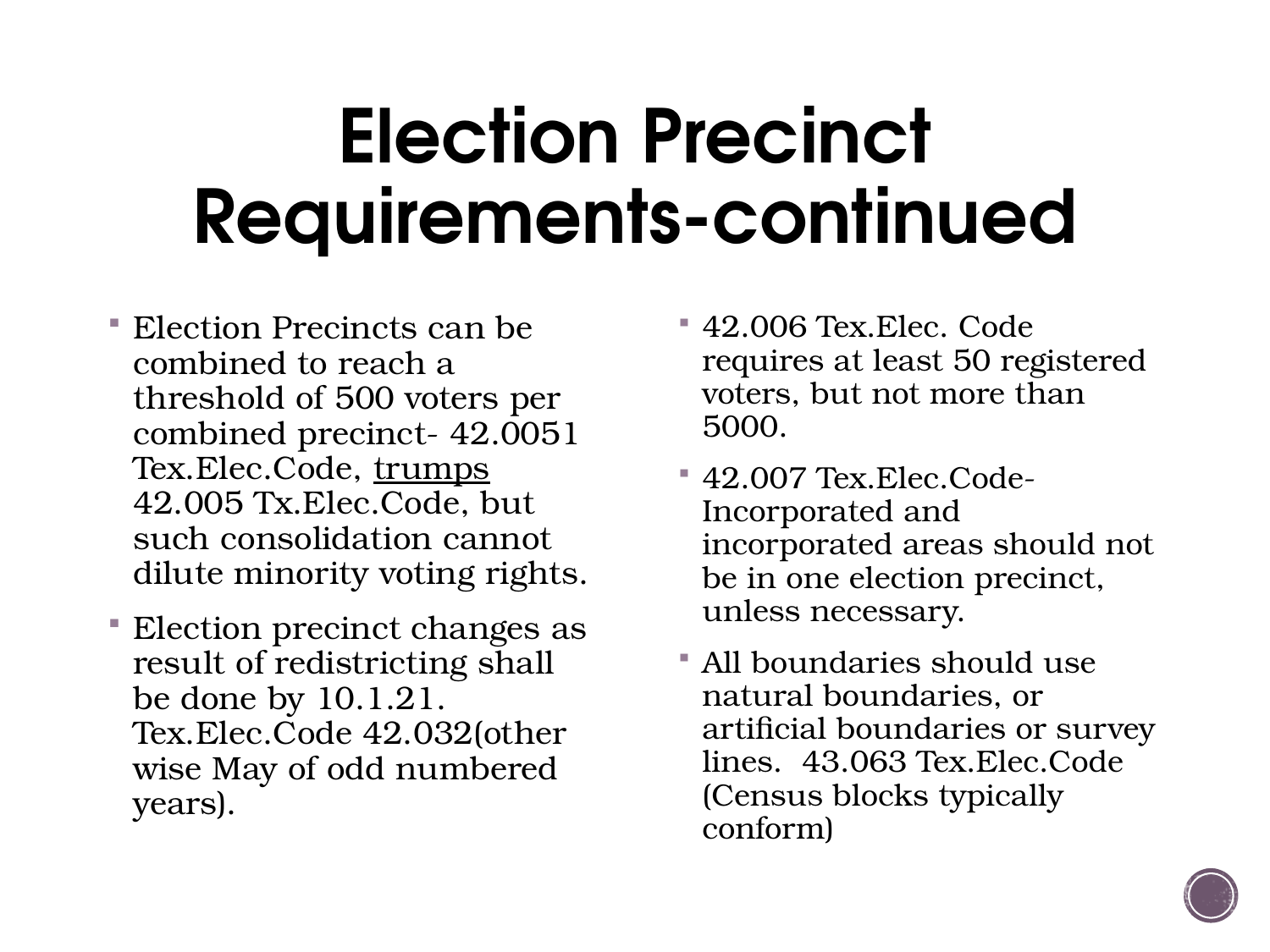

# Election Precinct Requirements-continued
Election Precincts can be combined to reach a threshold of 500 voters per combined precinct- 42.0051 Tex.Elec.Code, trumps 42.005 Tx.Elec.Code, but such consolidation cannot dilute minority voting rights.
Election precinct changes as result of redistricting shall be done by 10.1.21. Tex.Elec.Code 42.032(other wise May of odd numbered years).
42.006 Tex.Elec. Code requires at least 50 registered voters, but not more than 5000.
42.007 Tex.Elec.Code-Incorporated and incorporated areas should not be in one election precinct, unless necessary.
All boundaries should use natural boundaries, or artificial boundaries or survey lines.  43.063 Tex.Elec.Code (Census blocks typically conform)